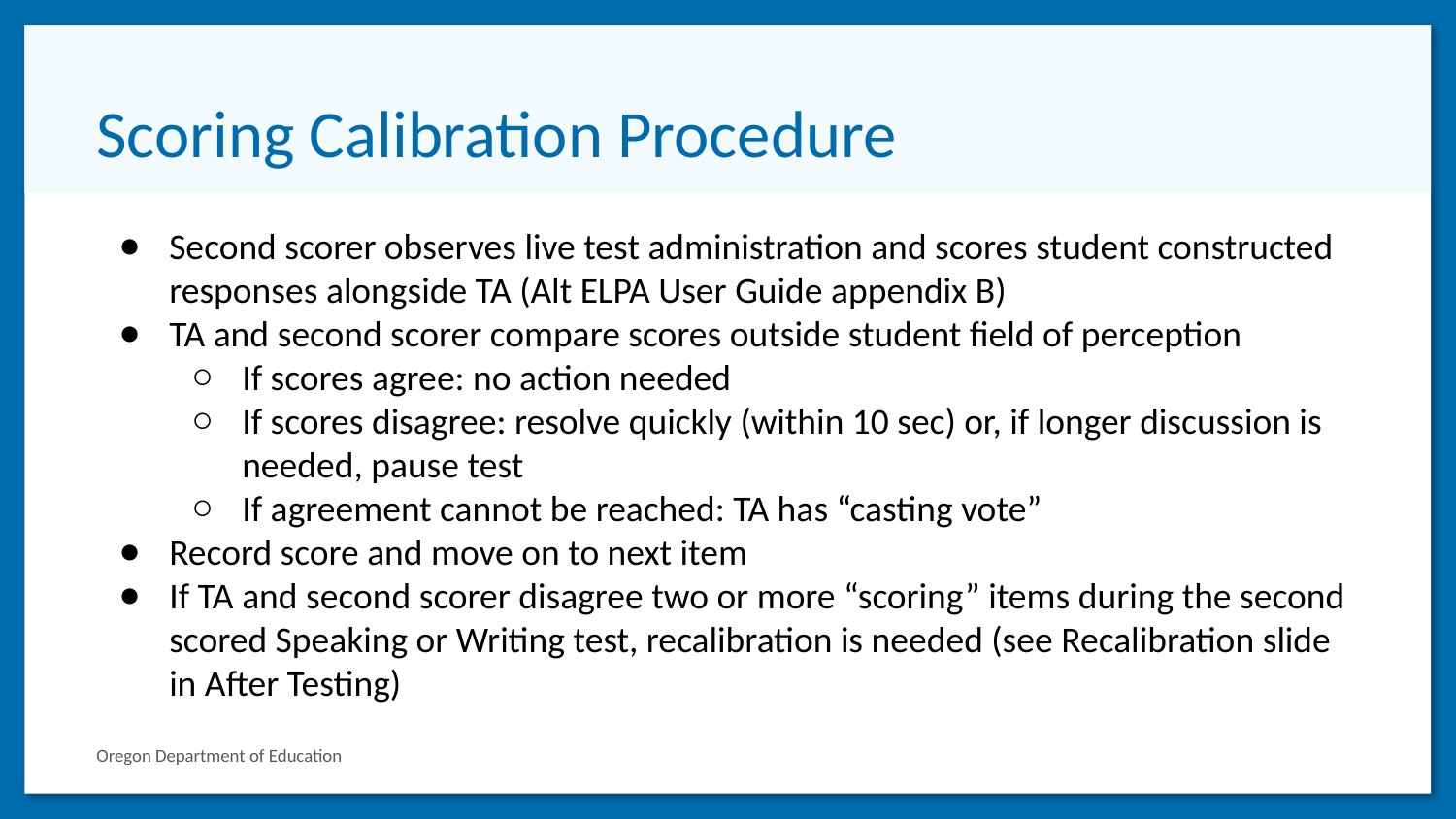

# Scoring Calibration Procedure
Second scorer observes live test administration and scores student constructed responses alongside TA (Alt ELPA User Guide appendix B)
TA and second scorer compare scores outside student field of perception
If scores agree: no action needed
If scores disagree: resolve quickly (within 10 sec) or, if longer discussion is needed, pause test
If agreement cannot be reached: TA has “casting vote”
Record score and move on to next item
If TA and second scorer disagree two or more “scoring” items during the second scored Speaking or Writing test, recalibration is needed (see Recalibration slide in After Testing)